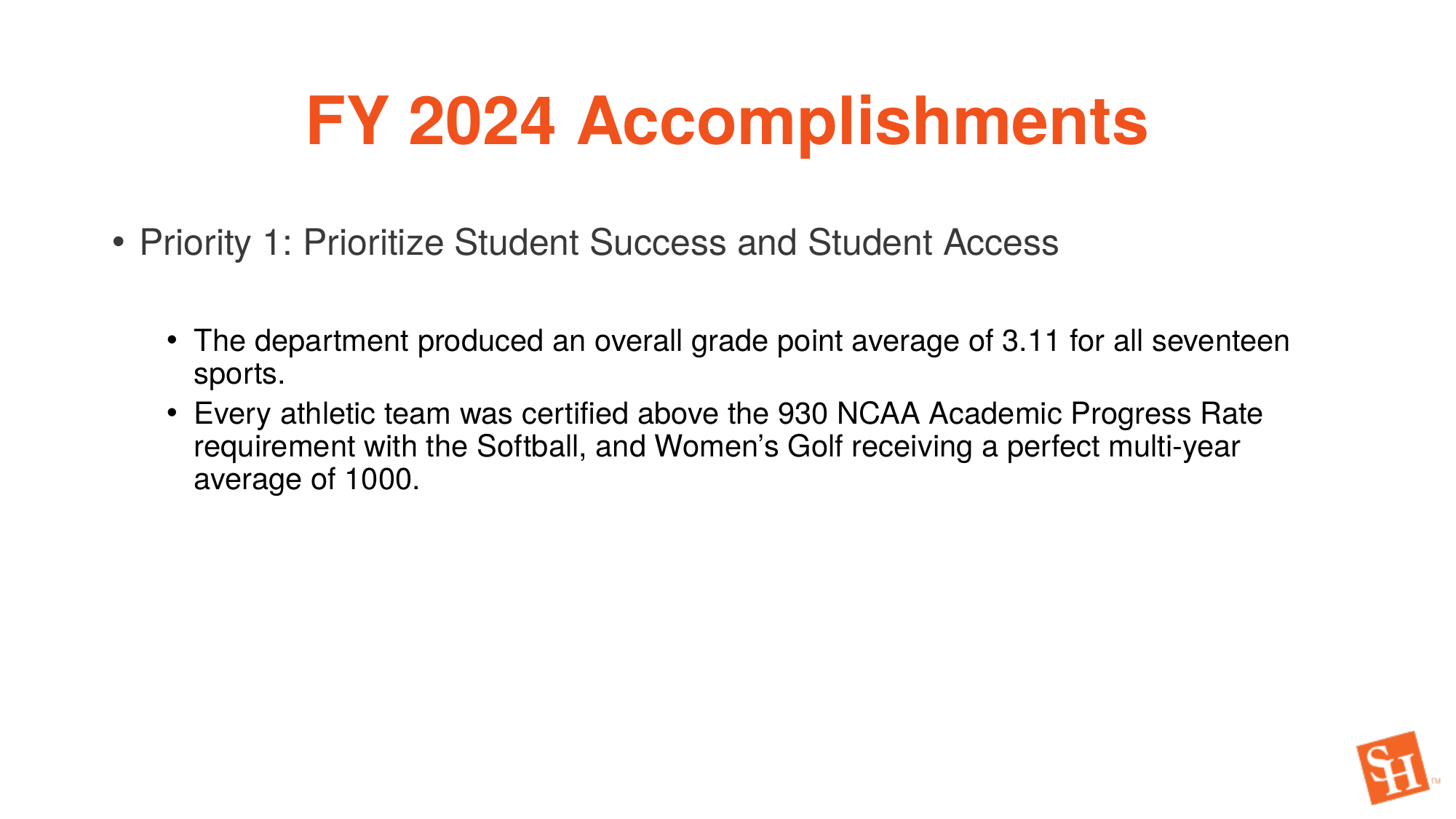

# FY 2024 Accomplishments
Priority 1: Prioritize Student Success and Student Access

The department produced an overall grade point average of 3.11 for all seventeen sports.
Every athletic team was certified above the 930 NCAA Academic Progress Rate requirement with the Softball, and Women’s Golf receiving a perfect multi-year average of 1000.